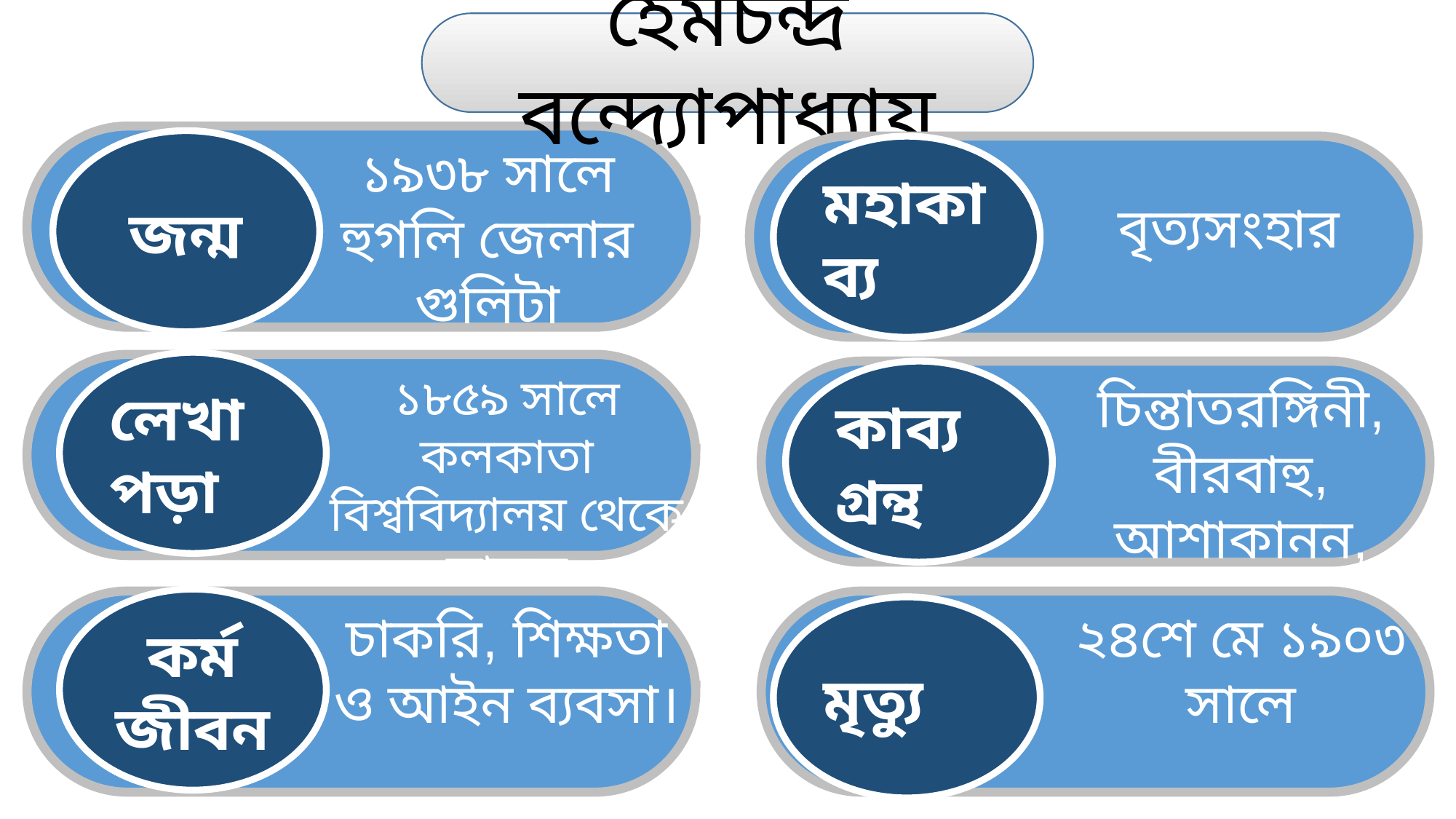

হেমচন্দ্র বন্দ্যোপাধ্যায়

১৯৩৮ সালে হুগলি জেলার গুলিটা রাজবল্লবহাট গ্রামে
জন্ম

বৃত্যসংহার
মহাকাব্য
লেখাপড়া

১৮৫৯ সালে কলকাতা বিশ্ববিদ্যালয় থেকে স্নাতক
কাব্যগ্রন্থ

চিন্তাতরঙ্গিনী, বীরবাহু, আশাকানন, ছায়াময়ী।
কর্ম জীবন

চাকরি, শিক্ষতা ও আইন ব্যবসা।

২৪শে মে ১৯০৩ সালে
মৃত্যু